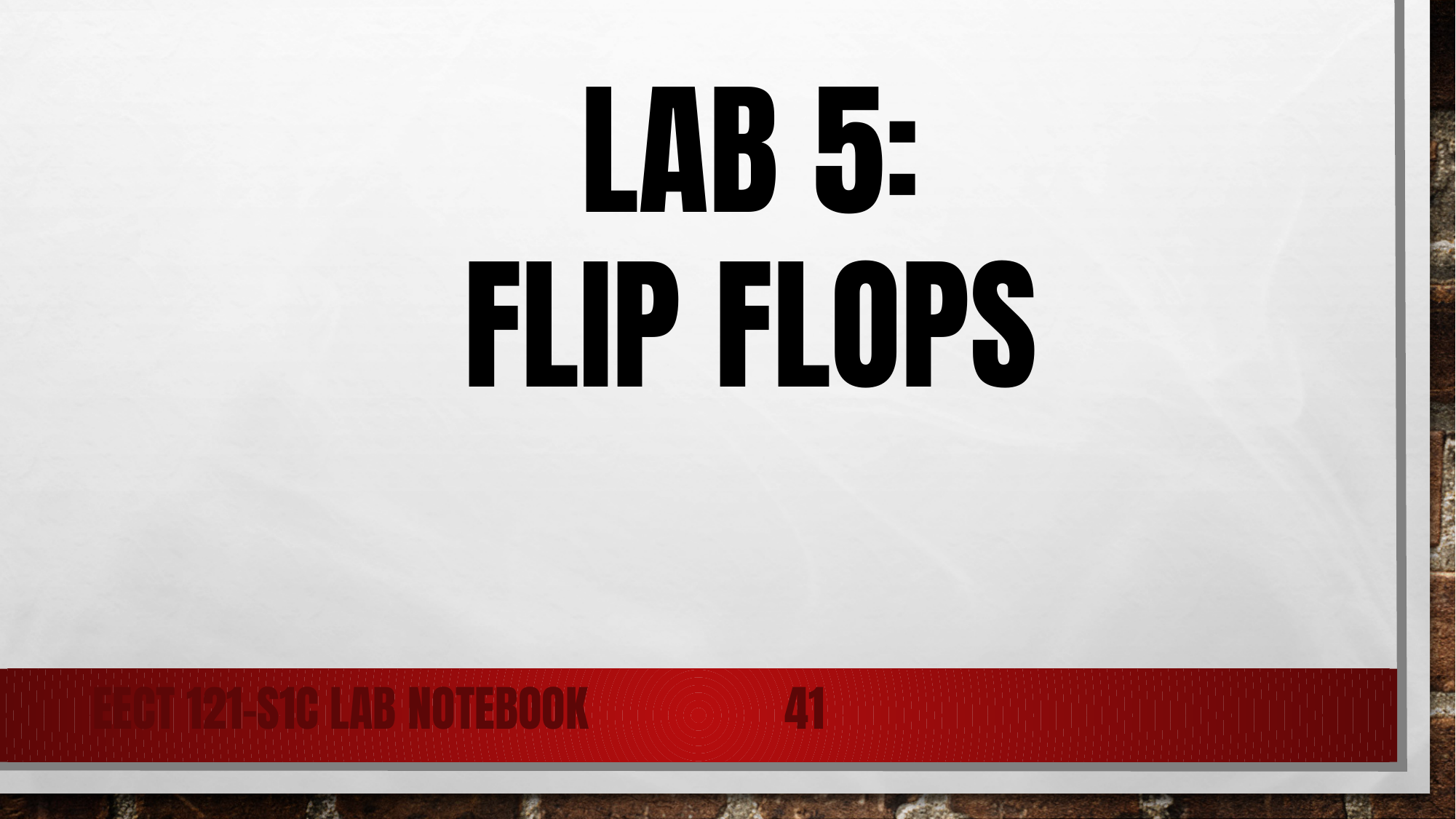

LAB 5:
FLIP FLOPS
EECT 121-S1C Lab Notebook
41